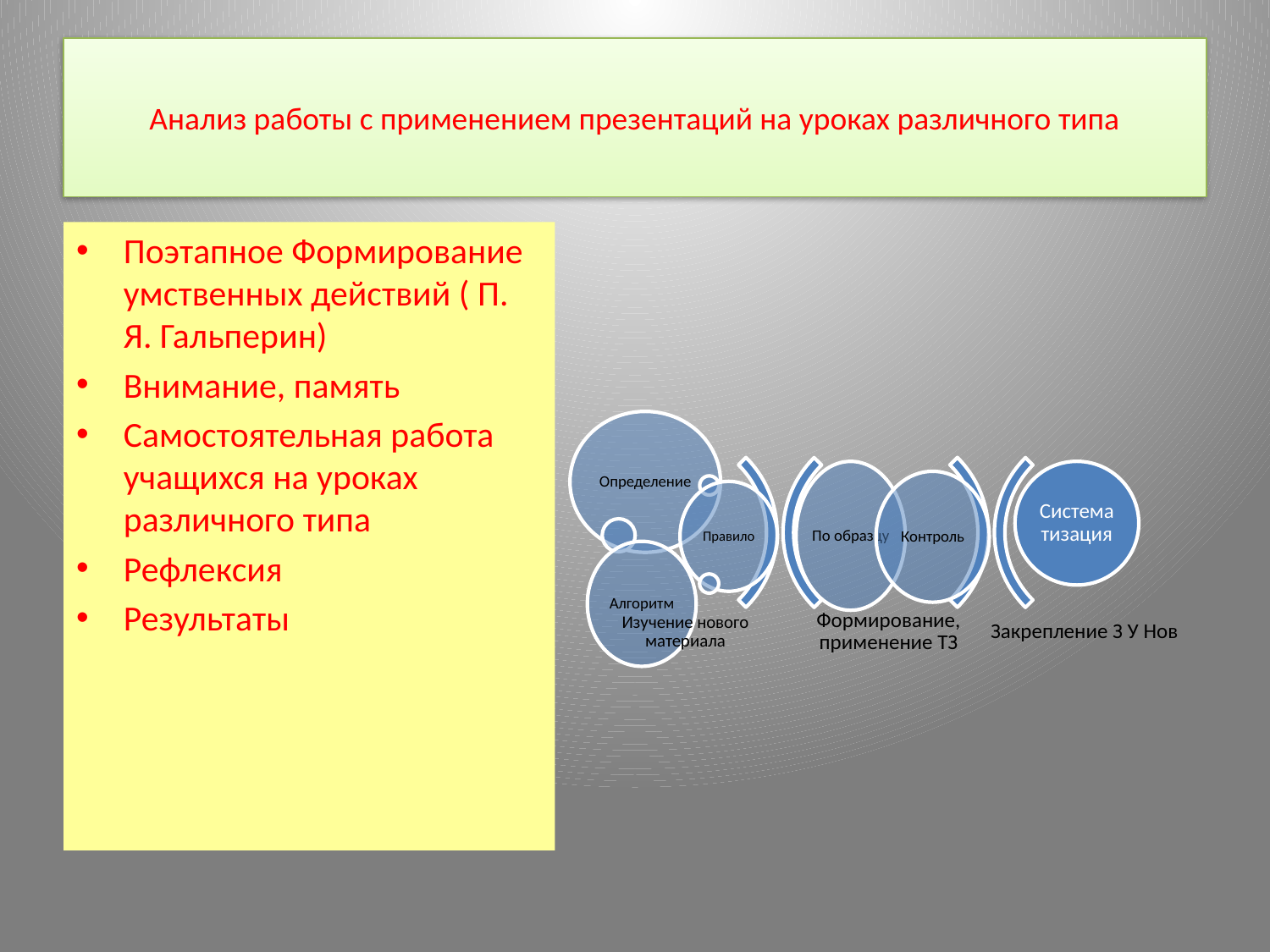

# Анализ работы с применением презентаций на уроках различного типа
Формирование, применение ТЗ
Закрепление З У Нов
По образцу
Контроль
Определение
Правило
Алгоритм
Систематизация
Изучение нового материала
Поэтапное Формирование умственных действий ( П. Я. Гальперин)
Внимание, память
Самостоятельная работа учащихся на уроках различного типа
Рефлексия
Результаты